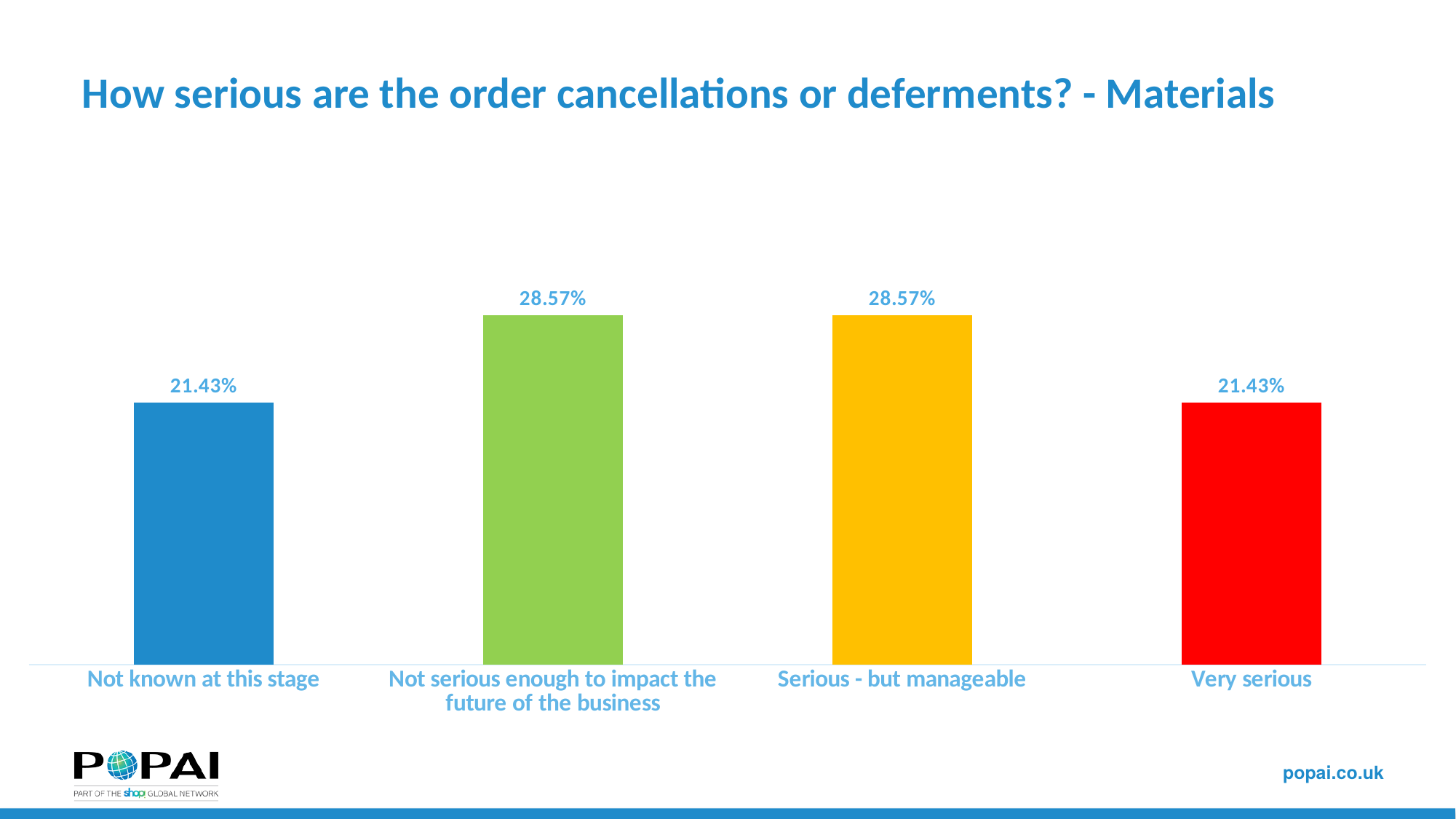

# How serious are the order cancellations or deferments? - Materials

### Chart

| Category | Materials |
|---|---|
| Not known at this stage | 0.21428571428571427 |
| Not serious enough to impact the future of the business | 0.2857142857142857 |
| Serious - but manageable | 0.2857142857142857 |
| Very serious | 0.21428571428571427 |